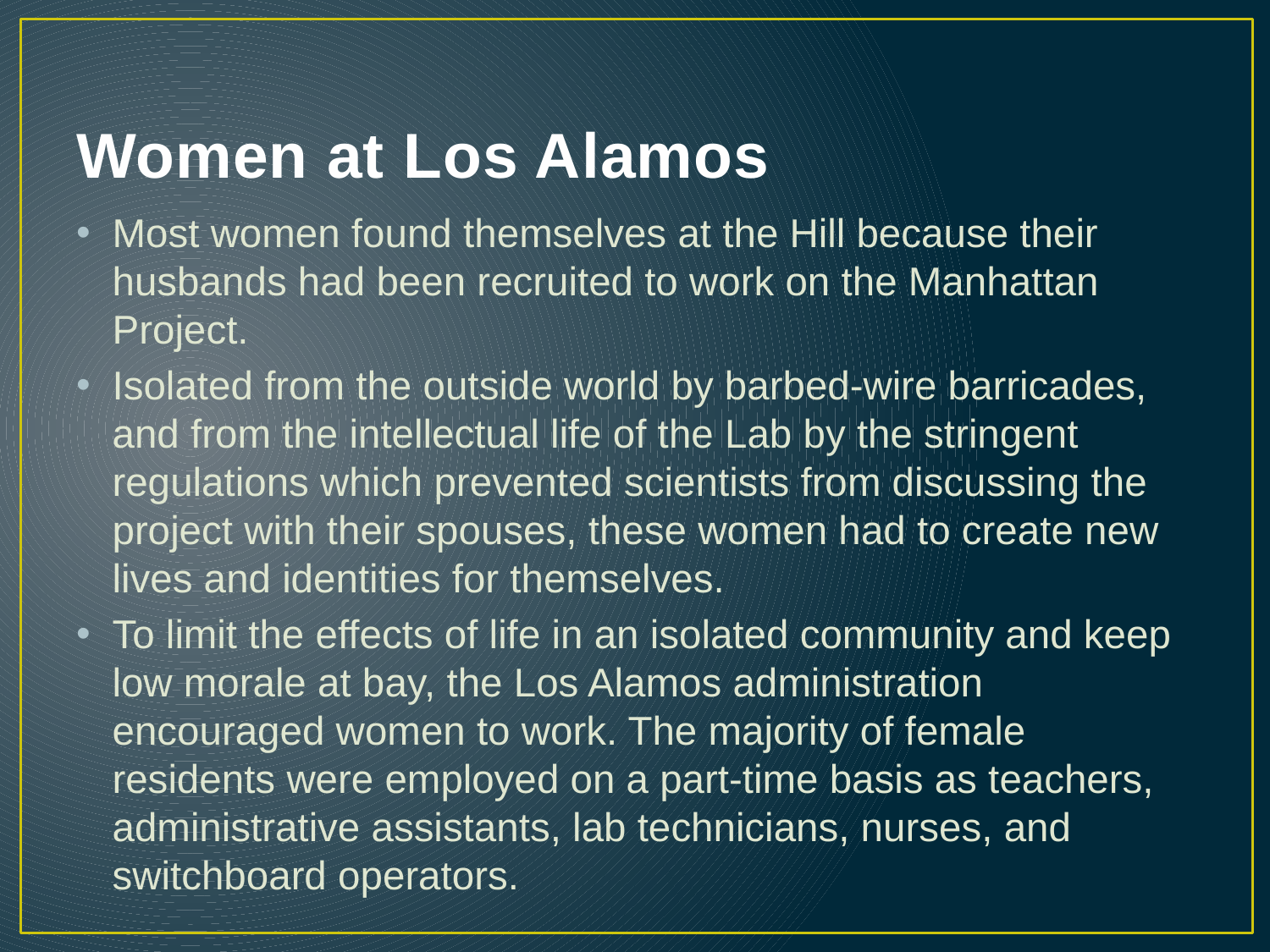

# Women at Los Alamos
Most women found themselves at the Hill because their husbands had been recruited to work on the Manhattan Project.
Isolated from the outside world by barbed-wire barricades, and from the intellectual life of the Lab by the stringent regulations which prevented scientists from discussing the project with their spouses, these women had to create new lives and identities for themselves.
To limit the effects of life in an isolated community and keep low morale at bay, the Los Alamos administration encouraged women to work. The majority of female residents were employed on a part-time basis as teachers, administrative assistants, lab technicians, nurses, and switchboard operators.